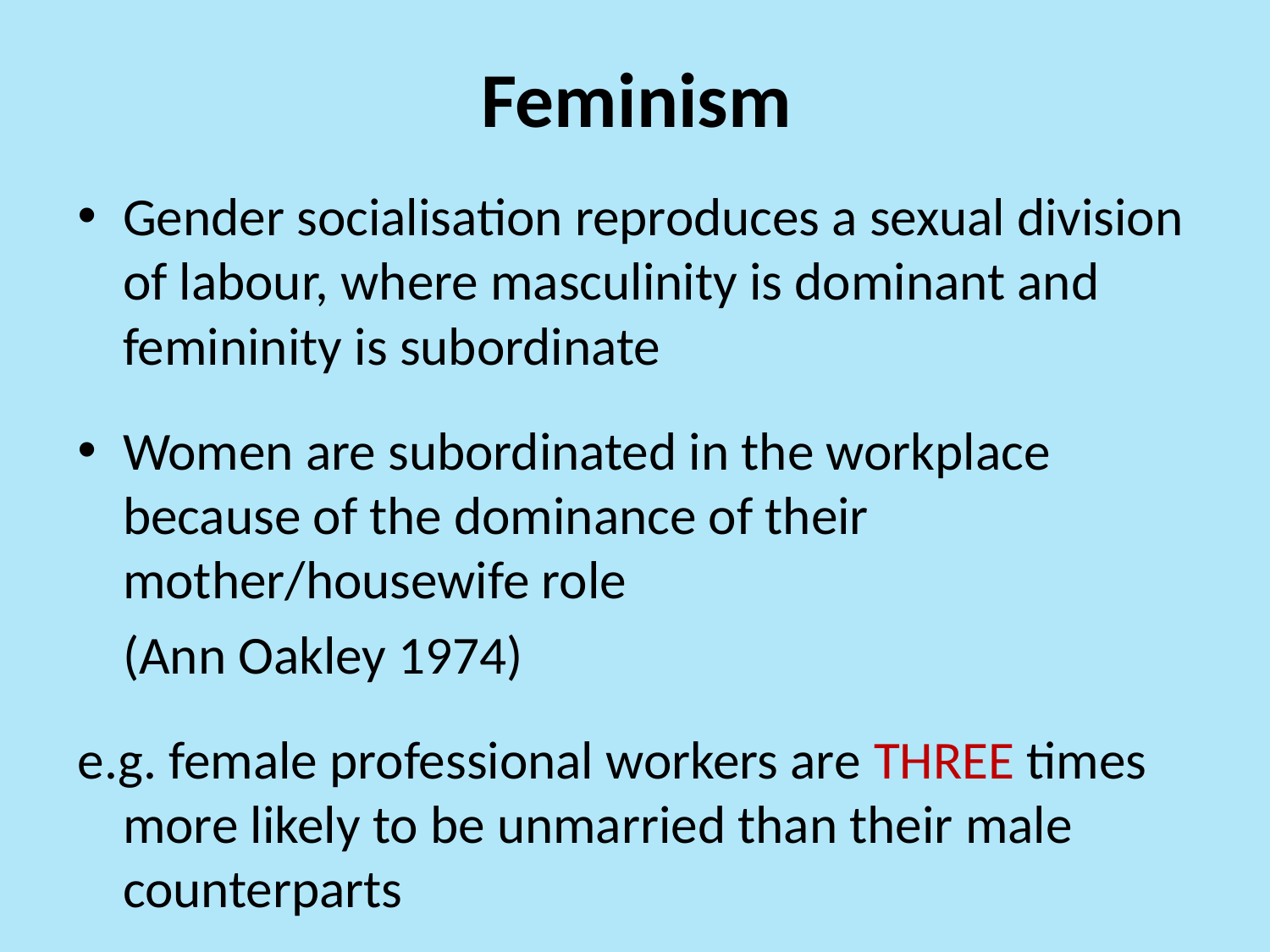

# Feminism
Gender socialisation reproduces a sexual division of labour, where masculinity is dominant and femininity is subordinate

Women are subordinated in the workplace because of the dominance of their mother/housewife role
				(Ann Oakley 1974)

e.g. female professional workers are THREE times more likely to be unmarried than their male counterparts